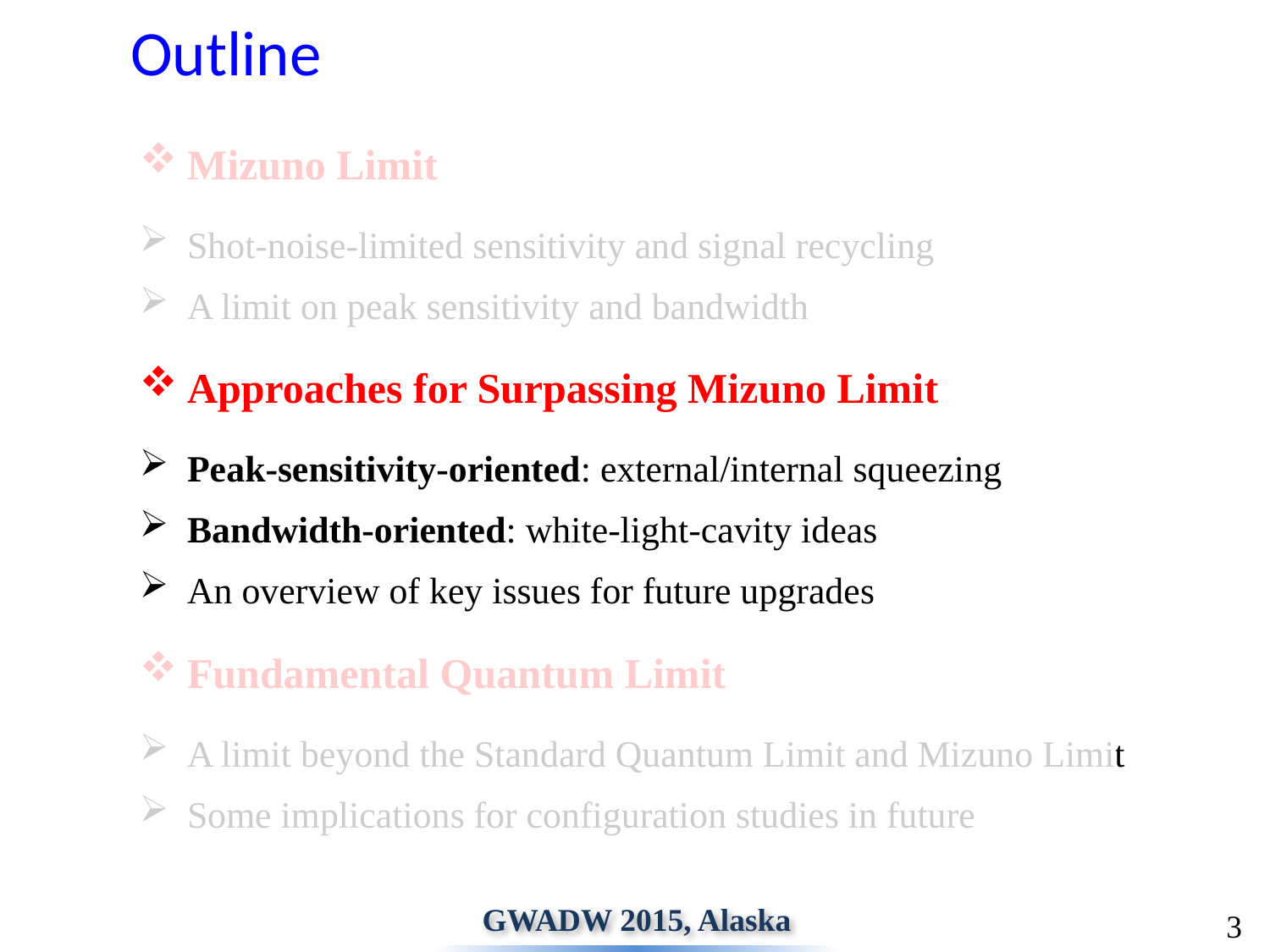

Outline

Mizuno Limit
Shot-noise-limited sensitivity and signal recycling
A limit on peak sensitivity and bandwidth
Approaches for Surpassing Mizuno Limit
Peak-sensitivity-oriented: external/internal squeezing
Bandwidth-oriented: white-light-cavity ideas
An overview of key issues for future upgrades
Fundamental Quantum Limit
A limit beyond the Standard Quantum Limit and Mizuno Limit
Some implications for configuration studies in future

GWADW 2015, Alaska
3